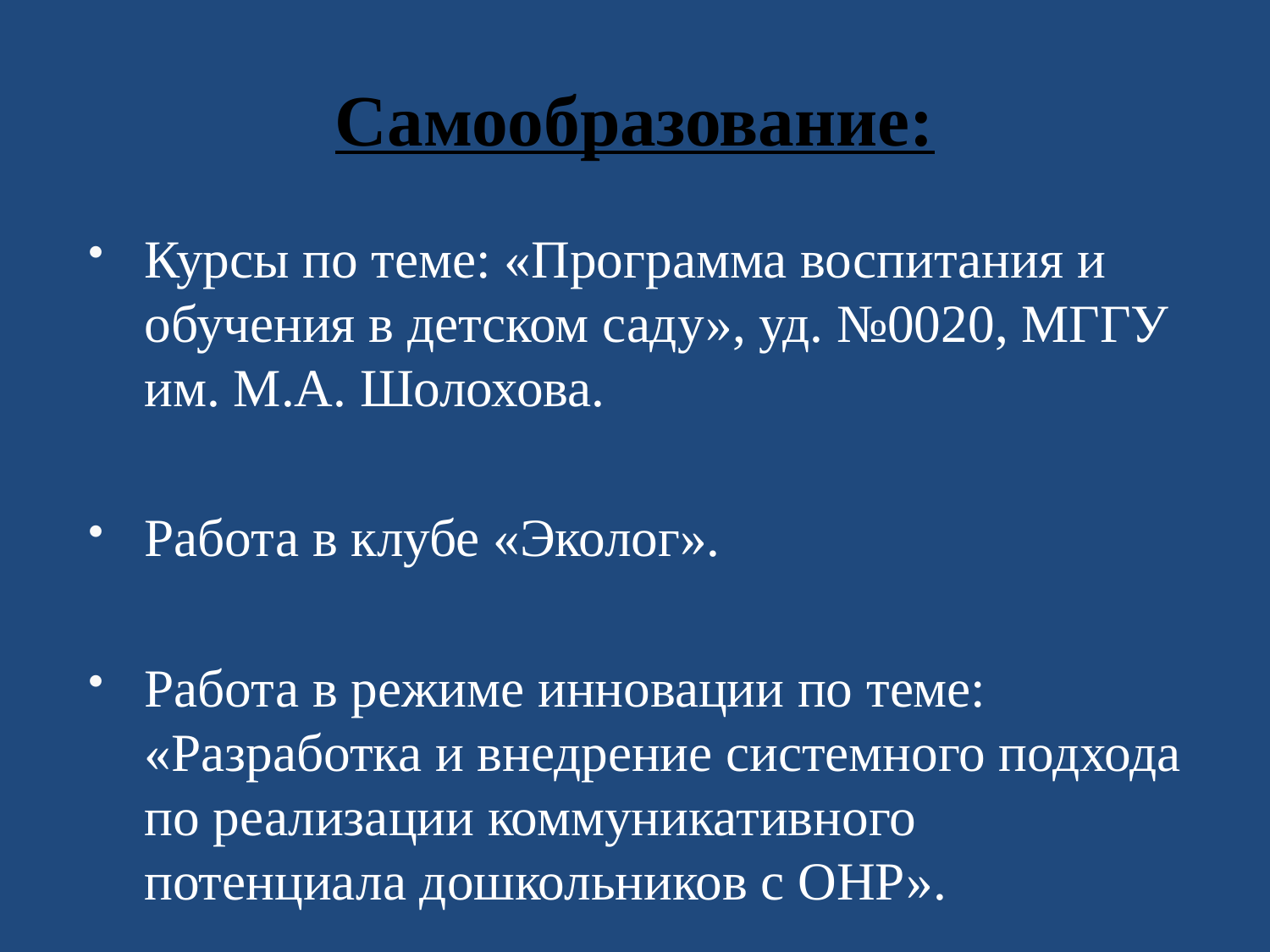

# Самообразование:
Курсы по теме: «Программа воспитания и обучения в детском саду», уд. №0020, МГГУ им. М.А. Шолохова.

Работа в клубе «Эколог».

Работа в режиме инновации по теме: «Разработка и внедрение системного подхода по реализации коммуникативного потенциала дошкольников с ОНР».